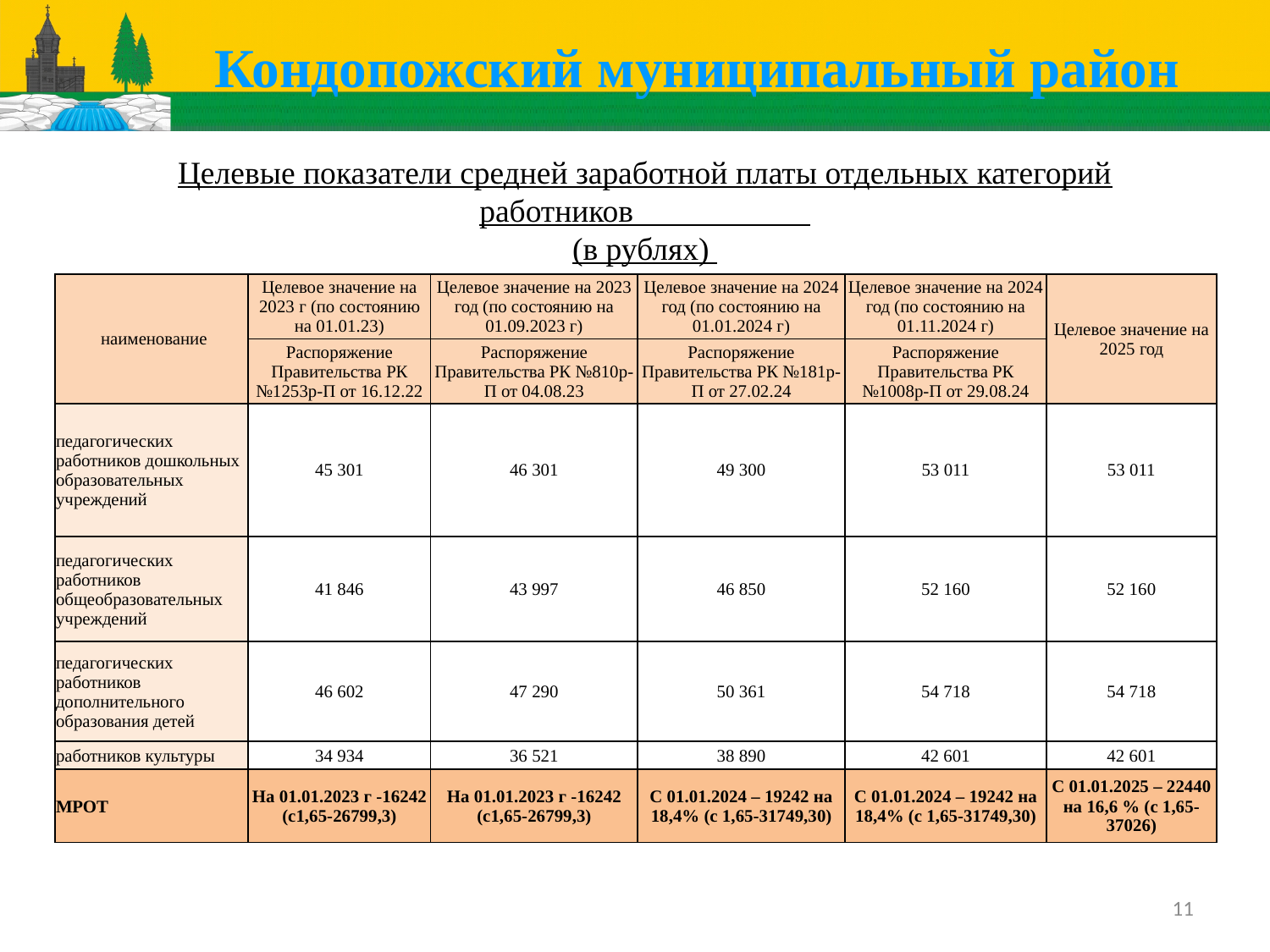

Кондопожский муниципальный район
Целевые показатели средней заработной платы отдельных категорий работников
(в рублях)
| наименование | Целевое значение на 2023 г (по состоянию на 01.01.23) | Целевое значение на 2023 год (по состоянию на 01.09.2023 г) | Целевое значение на 2024 год (по состоянию на 01.01.2024 г) | Целевое значение на 2024 год (по состоянию на 01.11.2024 г) | Целевое значение на 2025 год |
| --- | --- | --- | --- | --- | --- |
|  | Распоряжение Правительства РК №1253р-П от 16.12.22 | Распоряжение Правительства РК №810р-П от 04.08.23 | Распоряжение Правительства РК №181р-П от 27.02.24 | Распоряжение Правительства РК №1008р-П от 29.08.24 |  |
| педагогических работников дошкольных образовательных учреждений | 45 301 | 46 301 | 49 300 | 53 011 | 53 011 |
| педагогических работников общеобразовательных учреждений | 41 846 | 43 997 | 46 850 | 52 160 | 52 160 |
| педагогических работников дополнительного образования детей | 46 602 | 47 290 | 50 361 | 54 718 | 54 718 |
| работников культуры | 34 934 | 36 521 | 38 890 | 42 601 | 42 601 |
| МРОТ | На 01.01.2023 г -16242 (с1,65-26799,3) | На 01.01.2023 г -16242 (с1,65-26799,3) | С 01.01.2024 – 19242 на 18,4% (с 1,65-31749,30) | С 01.01.2024 – 19242 на 18,4% (с 1,65-31749,30) | С 01.01.2025 – 22440 на 16,6 % (с 1,65-37026) |
11